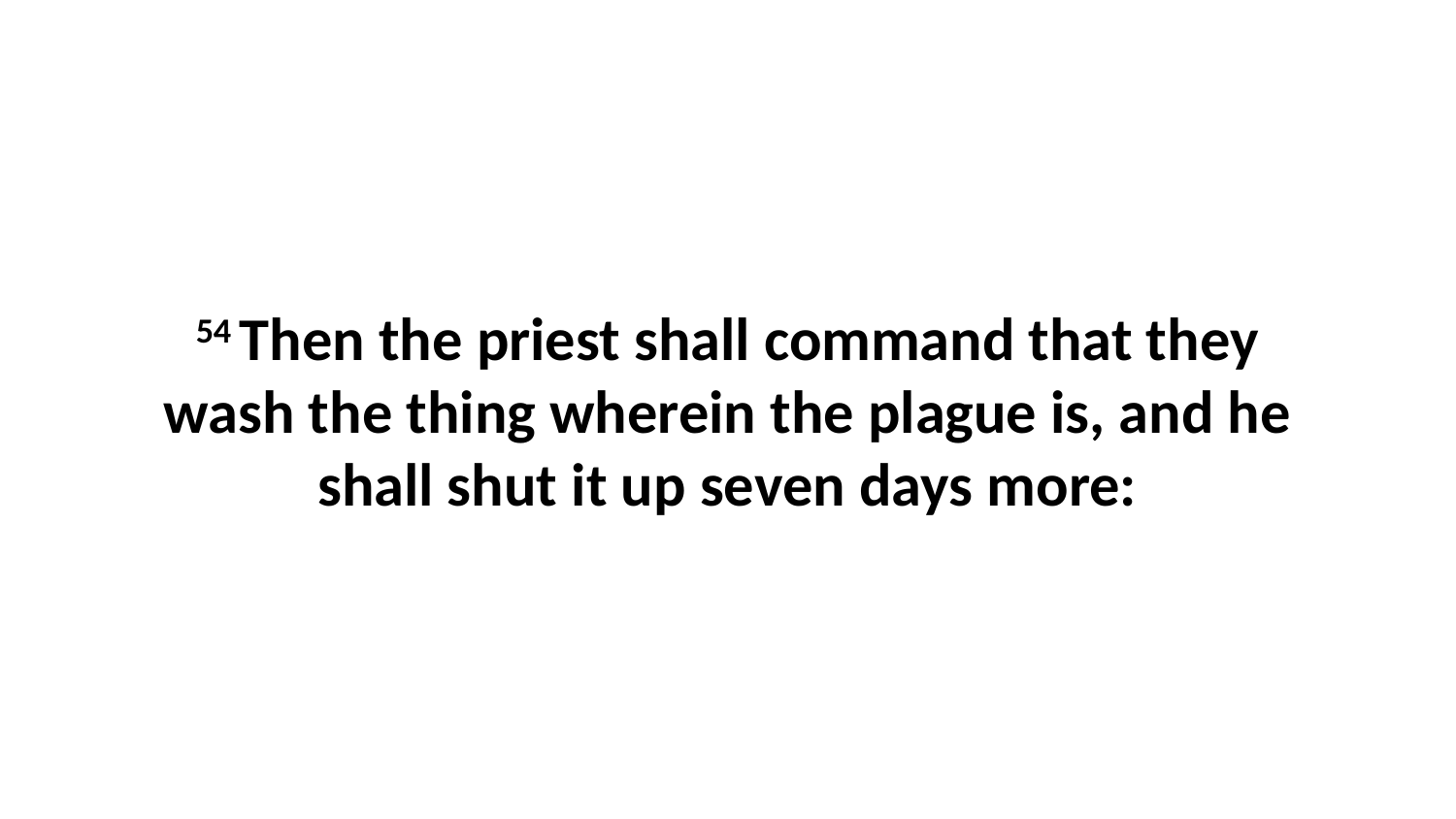

54 Then the priest shall command that they wash the thing wherein the plague is, and he shall shut it up seven days more: